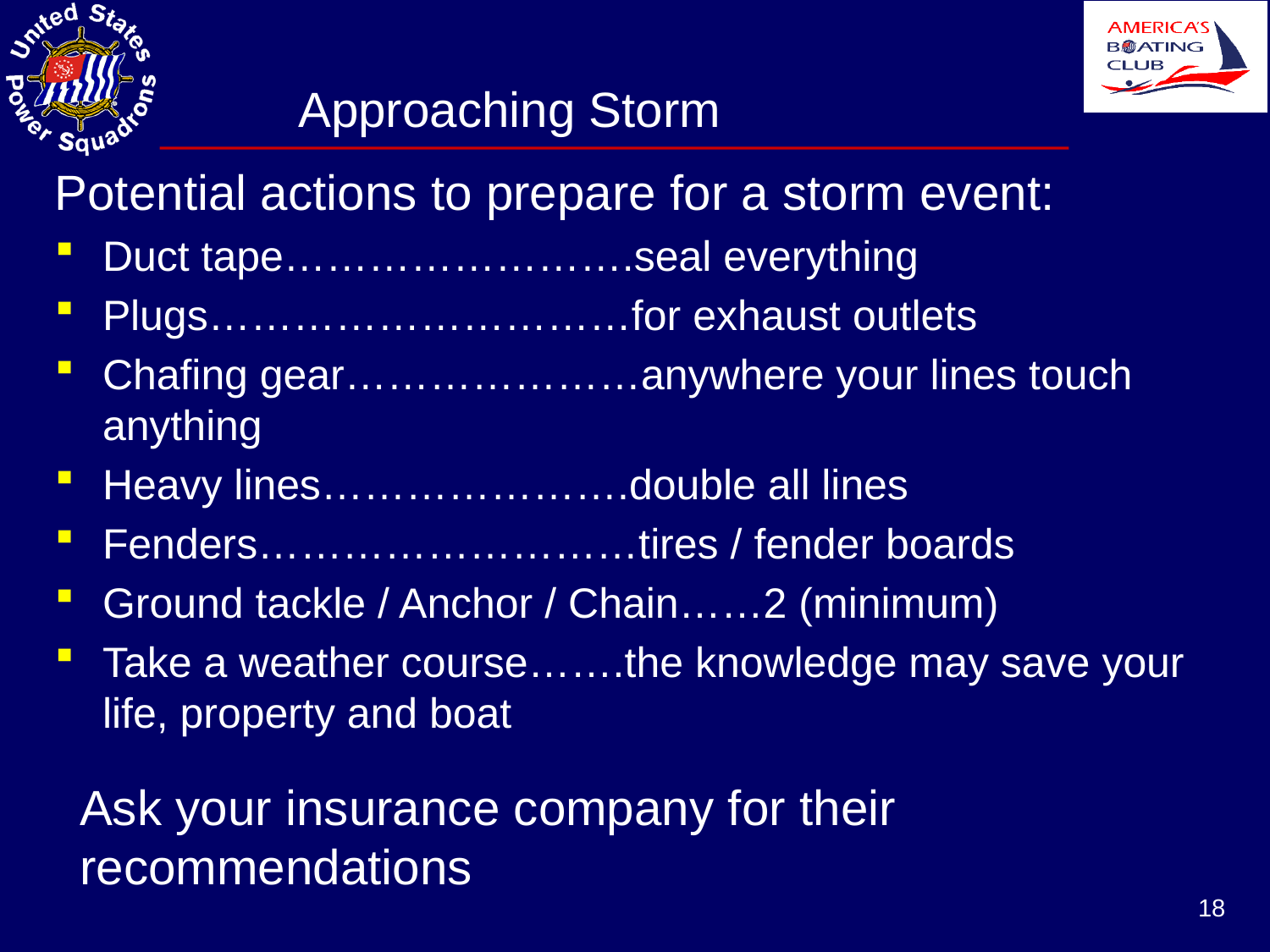

# Approaching Storm
Potential actions to prepare for a storm event:
Duct tape…………………….seal everything
Plugs…………………………for exhaust outlets
Chafing gear…………………anywhere your lines touch anything
Heavy lines………………….double all lines
Fenders………………………tires / fender boards
Ground tackle / Anchor / Chain……2 (minimum)
Take a weather course…….the knowledge may save your life, property and boat
Ask your insurance company for their recommendations
18